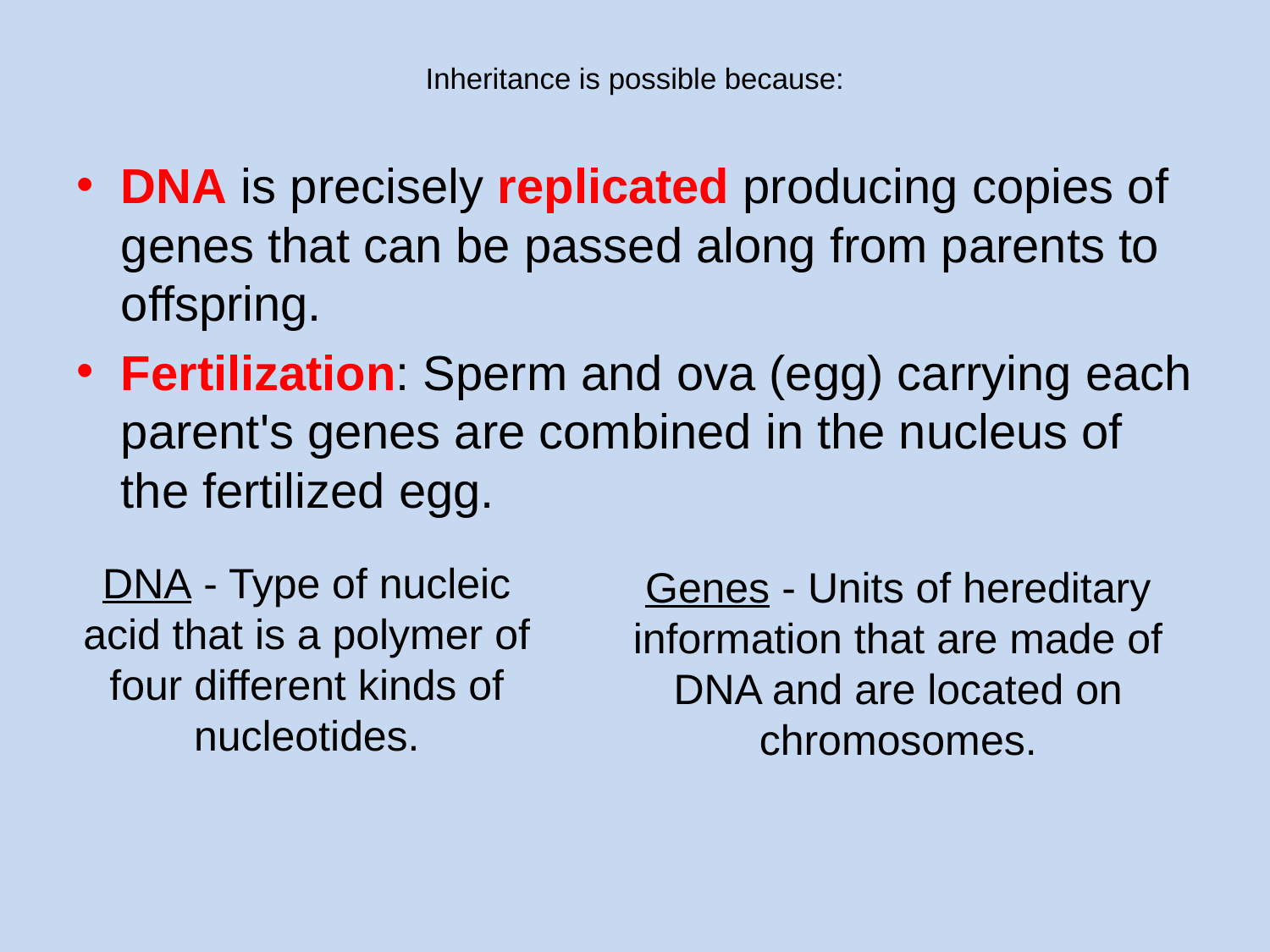

# Inheritance is possible because:
DNA is precisely replicated producing copies of genes that can be passed along from parents to offspring.
Fertilization: Sperm and ova (egg) carrying each parent's genes are combined in the nucleus of the fertilized egg.

DNA - Type of nucleic acid that is a polymer of four different kinds of nucleotides.
Genes - Units of hereditary information that are made of DNA and are located on chromosomes.